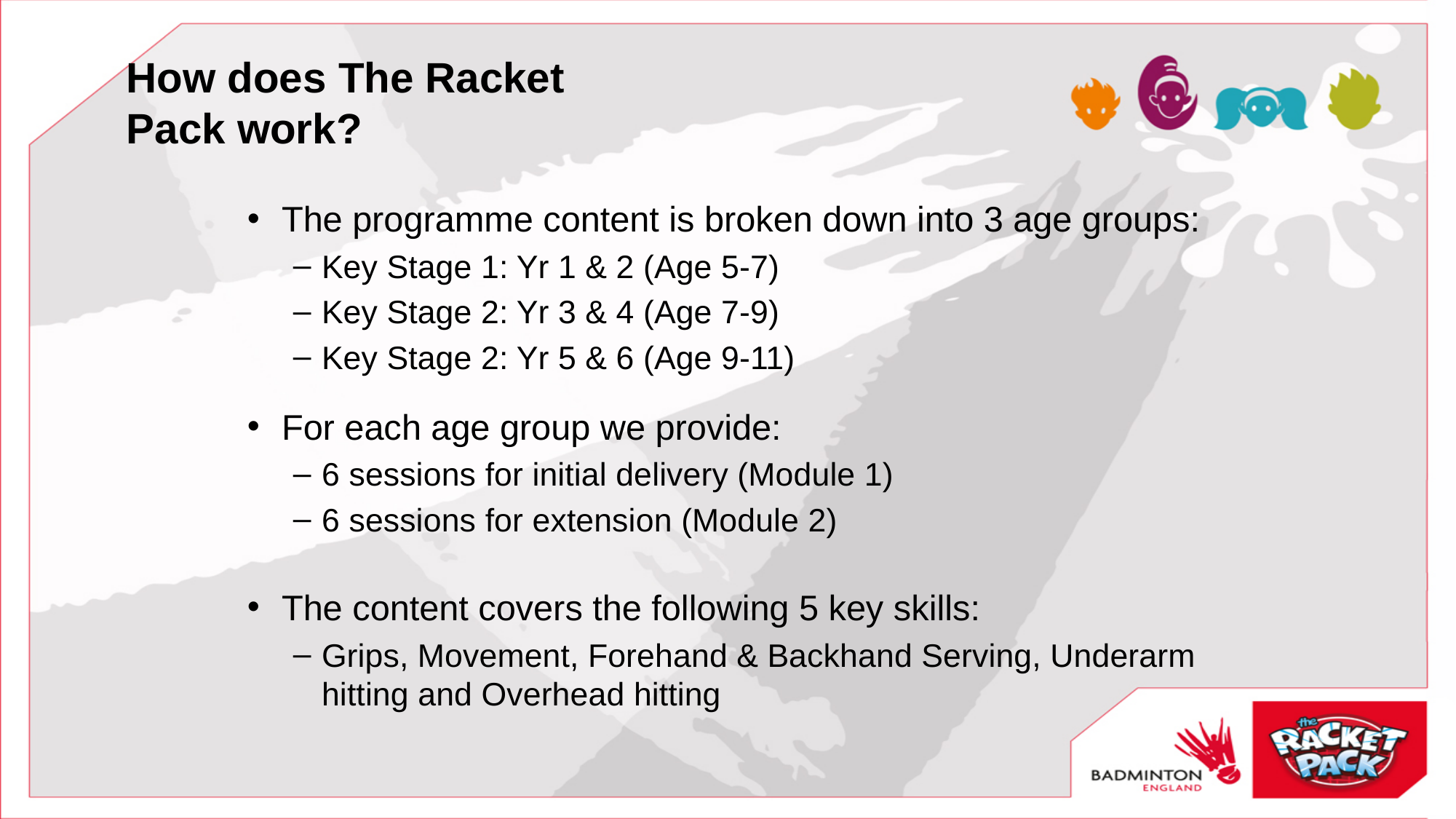

# How does The Racket Pack work?
The programme content is broken down into 3 age groups:
Key Stage 1: Yr 1 & 2 (Age 5-7)
Key Stage 2: Yr 3 & 4 (Age 7-9)
Key Stage 2: Yr 5 & 6 (Age 9-11)

For each age group we provide:
6 sessions for initial delivery (Module 1)
6 sessions for extension (Module 2)

The content covers the following 5 key skills:
Grips, Movement, Forehand & Backhand Serving, Underarm hitting and Overhead hitting